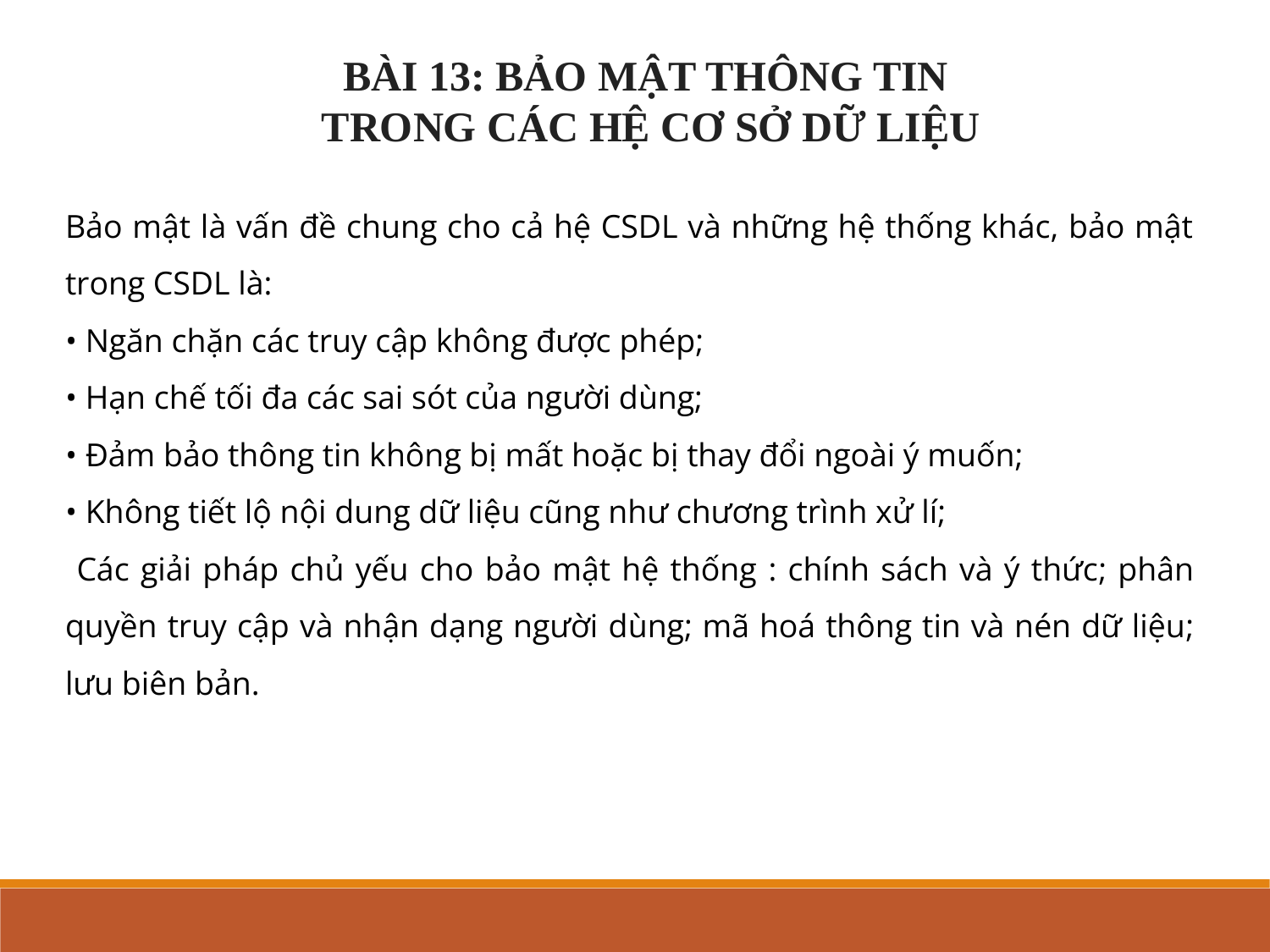

BÀI 13: BẢO MẬT THÔNG TIN
TRONG CÁC HỆ CƠ SỞ DỮ LIỆU
Bảo mật là vấn đề chung cho cả hệ CSDL và những hệ thống khác, bảo mật trong CSDL là:
• Ngăn chặn các truy cập không được phép;
• Hạn chế tối đa các sai sót của người dùng;
• Đảm bảo thông tin không bị mất hoặc bị thay đổi ngoài ý muốn;
• Không tiết lộ nội dung dữ liệu cũng như chương trình xử lí;
 Các giải pháp chủ yếu cho bảo mật hệ thống : chính sách và ý thức; phân quyền truy cập và nhận dạng người dùng; mã hoá thông tin và nén dữ liệu; lưu biên bản.